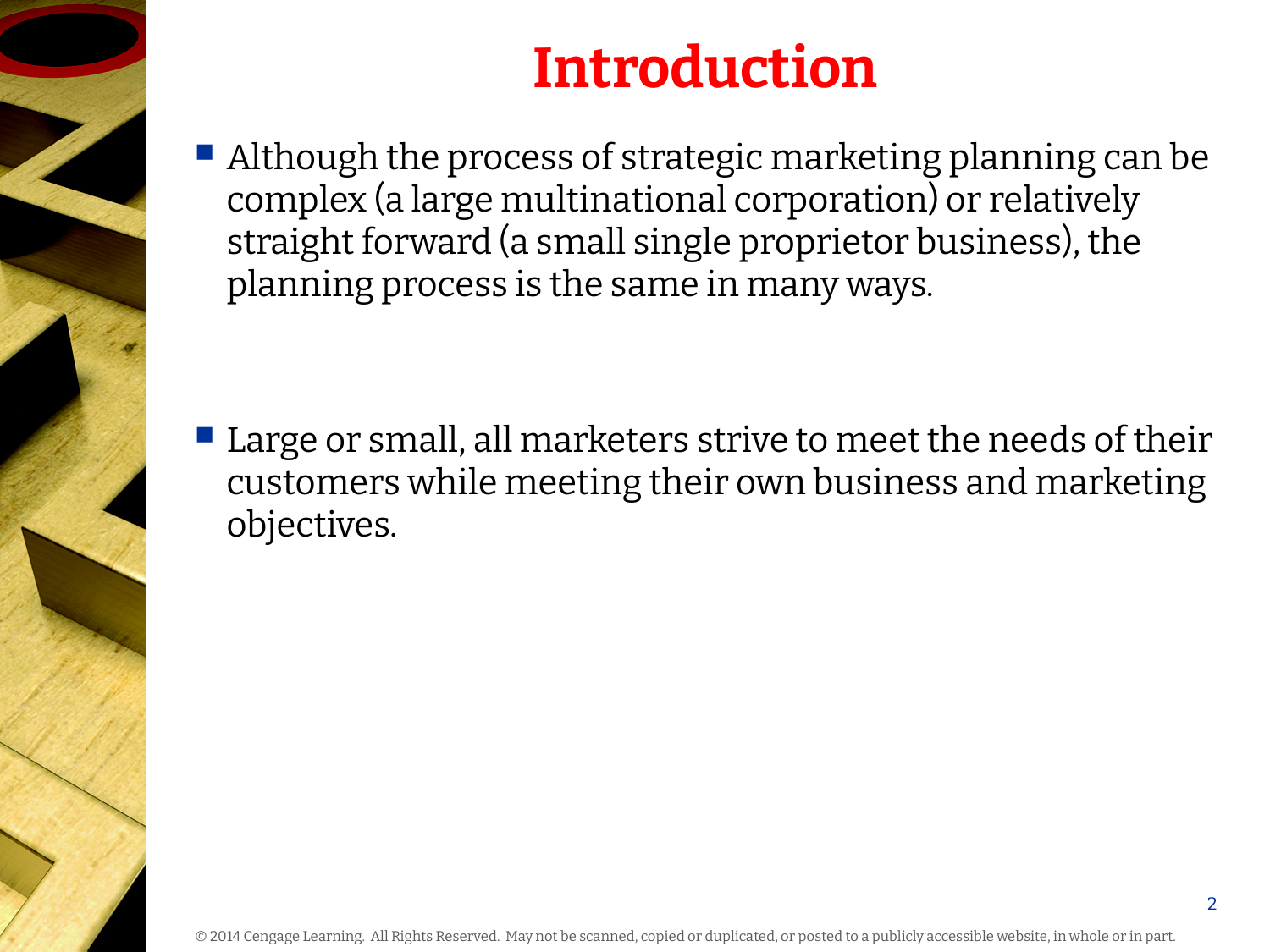

# Introduction
Although the process of strategic marketing planning can be complex (a large multinational corporation) or relatively straight forward (a small single proprietor business), the planning process is the same in many ways.

Large or small, all marketers strive to meet the needs of their customers while meeting their own business and marketing objectives.

2